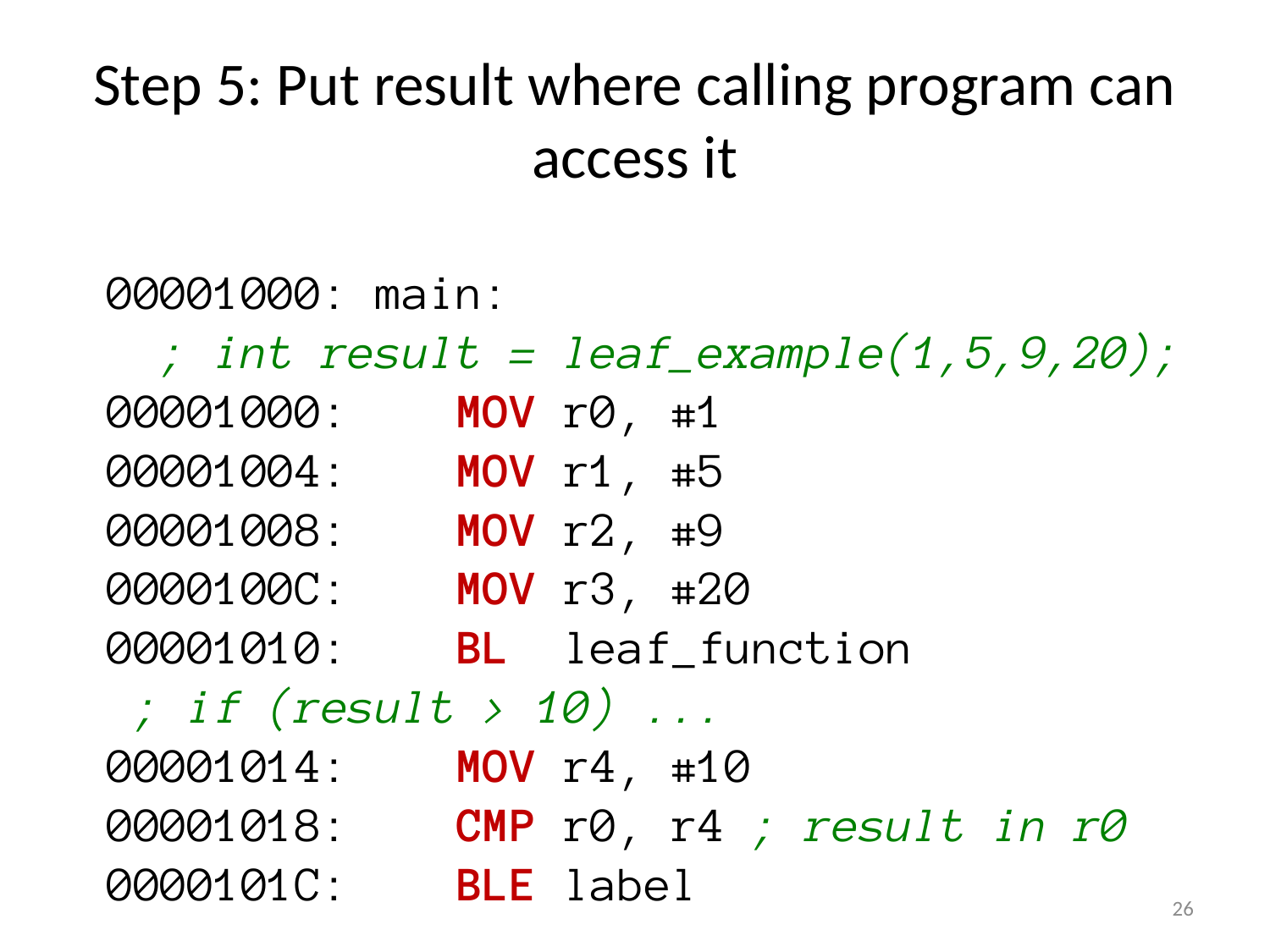

# Step 5: Put result where calling program can access it
00001000: main:
  ; int result = leaf_example(1,5,9,20);
00001000:    MOV r0, #1
00001004:    MOV r1, #5
00001008:    MOV r2, #9
0000100C:    MOV r3, #20
00001010:    BL  leaf_function
 ; if (result > 10) ...
00001014:    MOV r4, #10
00001018:    CMP r0, r4 ; result in r0
0000101C:    BLE label
26